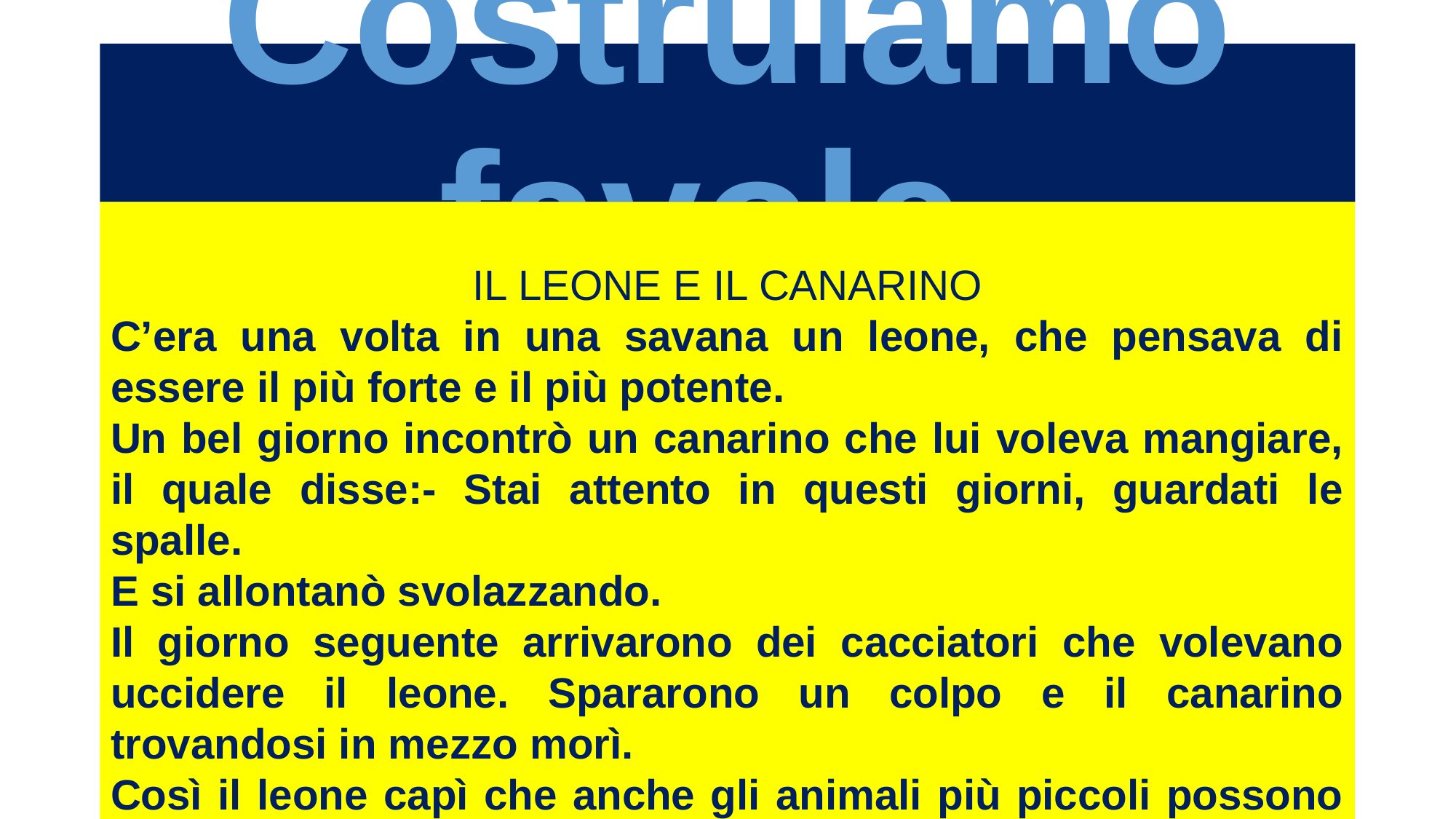

# Costruiamo favole

IL LEONE E IL CANARINO
C’era una volta in una savana un leone, che pensava di essere il più forte e il più potente.
Un bel giorno incontrò un canarino che lui voleva mangiare, il quale disse:- Stai attento in questi giorni, guardati le spalle.
E si allontanò svolazzando.
Il giorno seguente arrivarono dei cacciatori che volevano uccidere il leone. Spararono un colpo e il canarino trovandosi in mezzo morì.
Così il leone capì che anche gli animali più piccoli possono essere utili.
                                                CAPRIOLI ANDREA